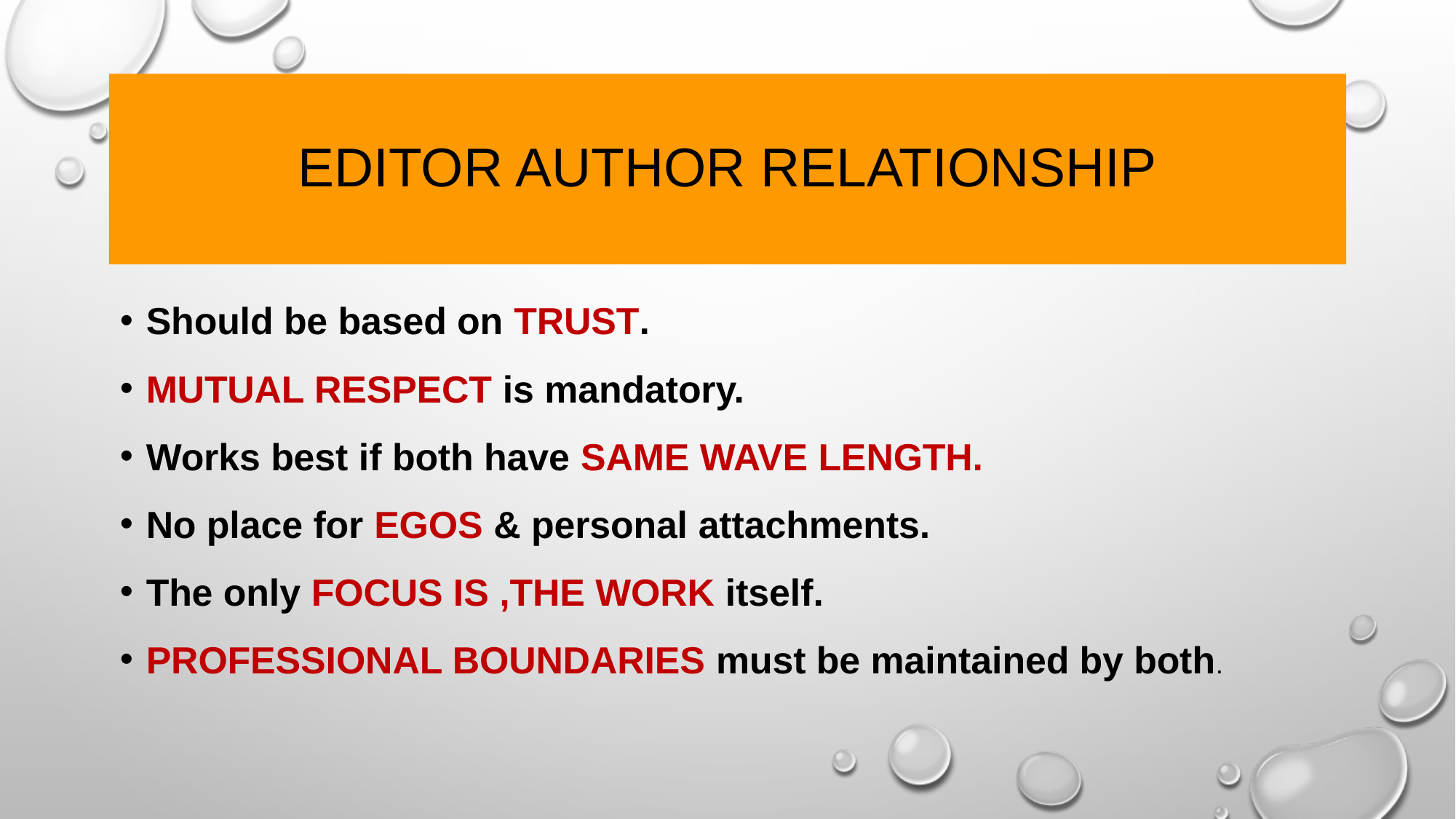

# Editor Author Relationship
Should be based on TRUST.
MUTUAL RESPECT is mandatory.
Works best if both have SAME WAVE LENGTH.
No place for EGOS & personal attachments.
The only FOCUS IS ,THE WORK itself.
PROFESSIONAL BOUNDARIES must be maintained by both.